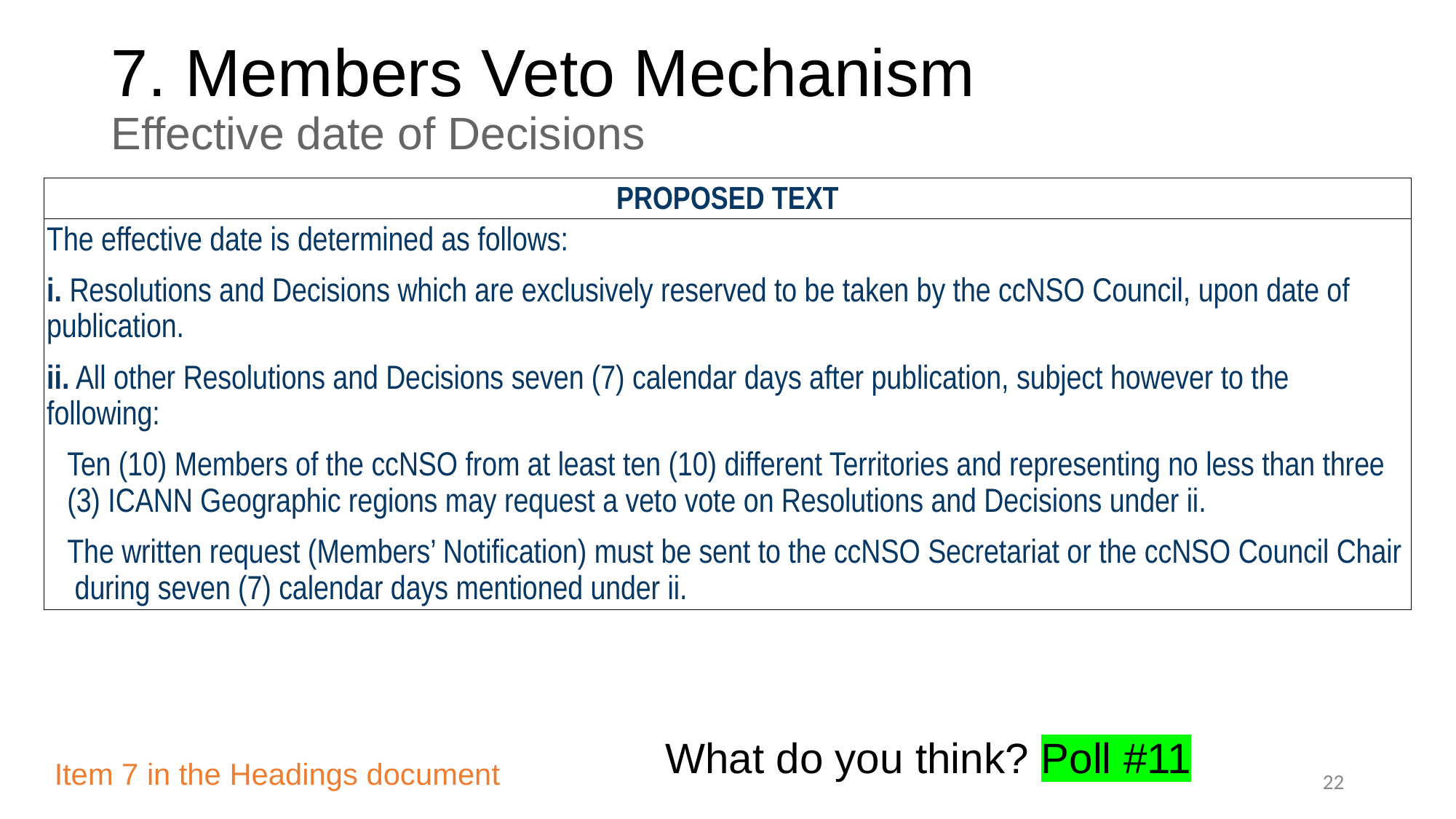

# 7. Members Veto Mechanism
Effective date of Decisions
| PROPOSED TEXT |
| --- |
| The effective date is determined as follows: i. Resolutions and Decisions which are exclusively reserved to be taken by the ccNSO Council, upon date of publication. ii. All other Resolutions and Decisions seven (7) calendar days after publication, subject however to the following: Ten (10) Members of the ccNSO from at least ten (10) different Territories and representing no less than three (3) ICANN Geographic regions may request a veto vote on Resolutions and Decisions under ii. The written request (Members’ Notification) must be sent to the ccNSO Secretariat or the ccNSO Council Chair during seven (7) calendar days mentioned under ii. |
What do you think? Poll #11
Item 7 in the Headings document
22